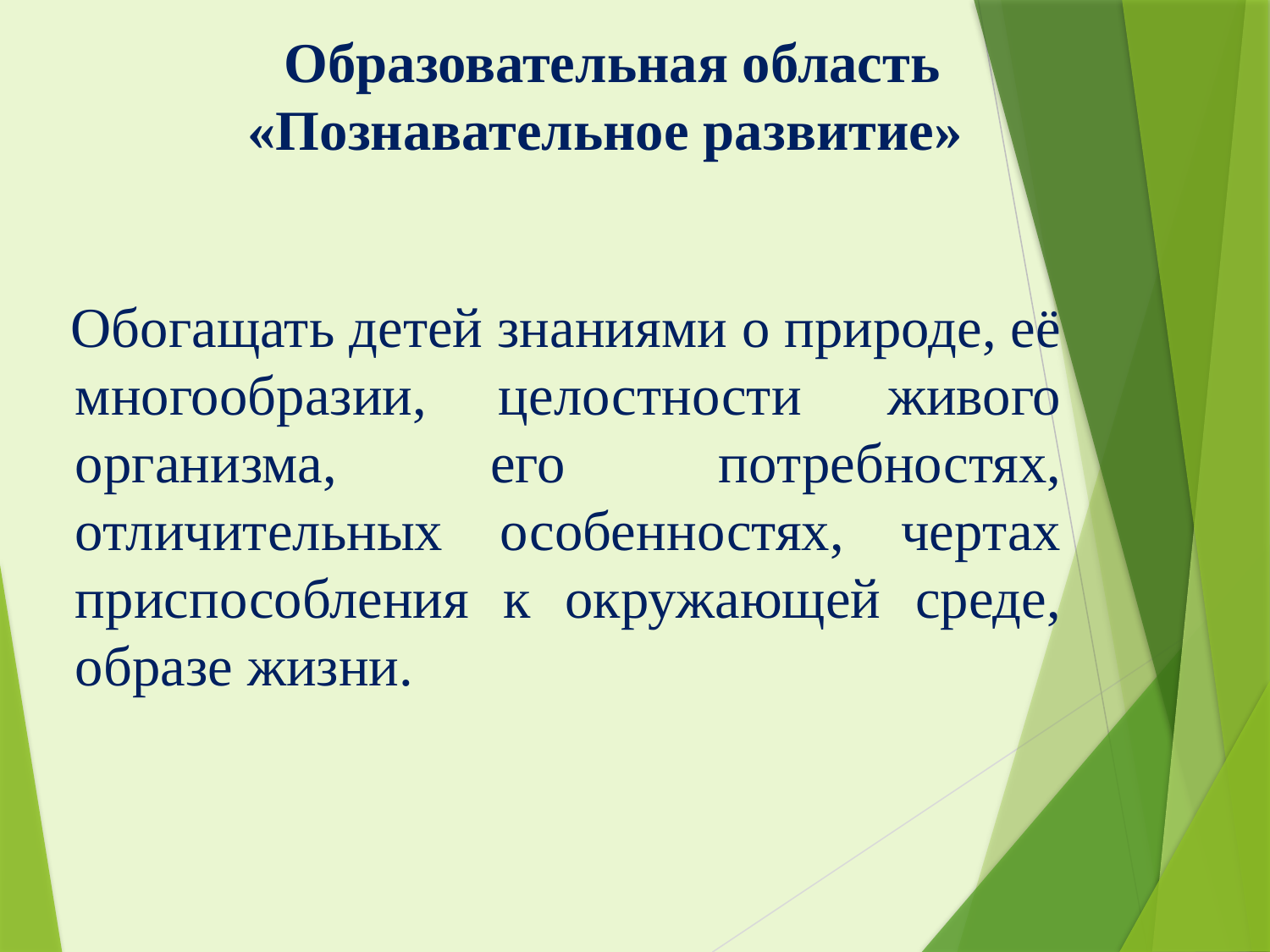

# Образовательная область «Познавательное развитие»

    Обогащать детей знаниями о природе, её многообразии, целостности  живого организма, его потребностях, отличительных особенностях, чертах приспособления к окружающей среде, образе жизни.